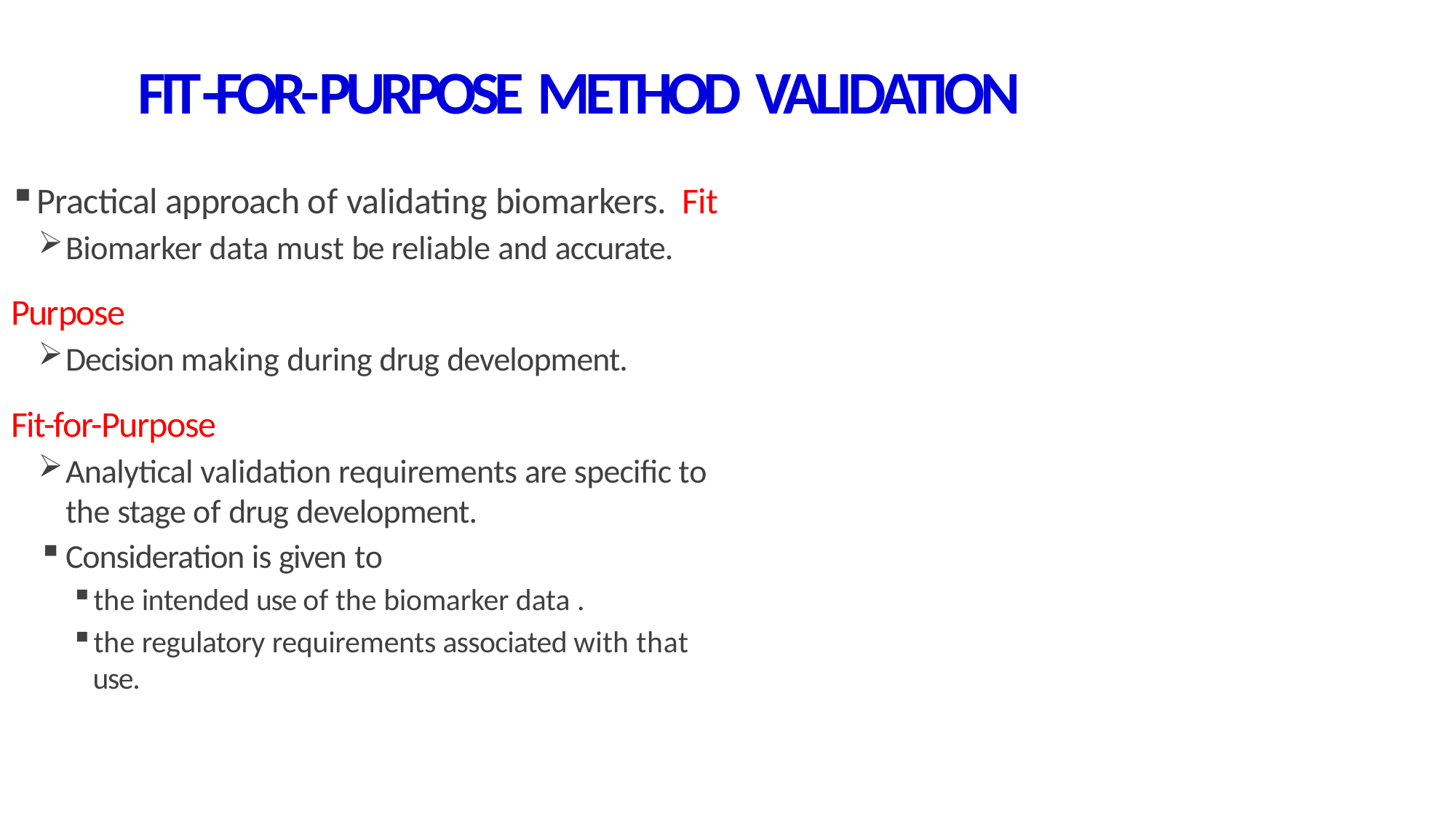

# FIT-FOR-PURPOSE METHOD VALIDATION
Practical approach of validating biomarkers.  Fit
Biomarker data must be reliable and accurate.
Purpose
Decision making during drug development.
Fit-for-Purpose
Analytical validation requirements are specific to the stage of drug development.
Consideration is given to
the intended use of the biomarker data .
the regulatory requirements associated with that use.